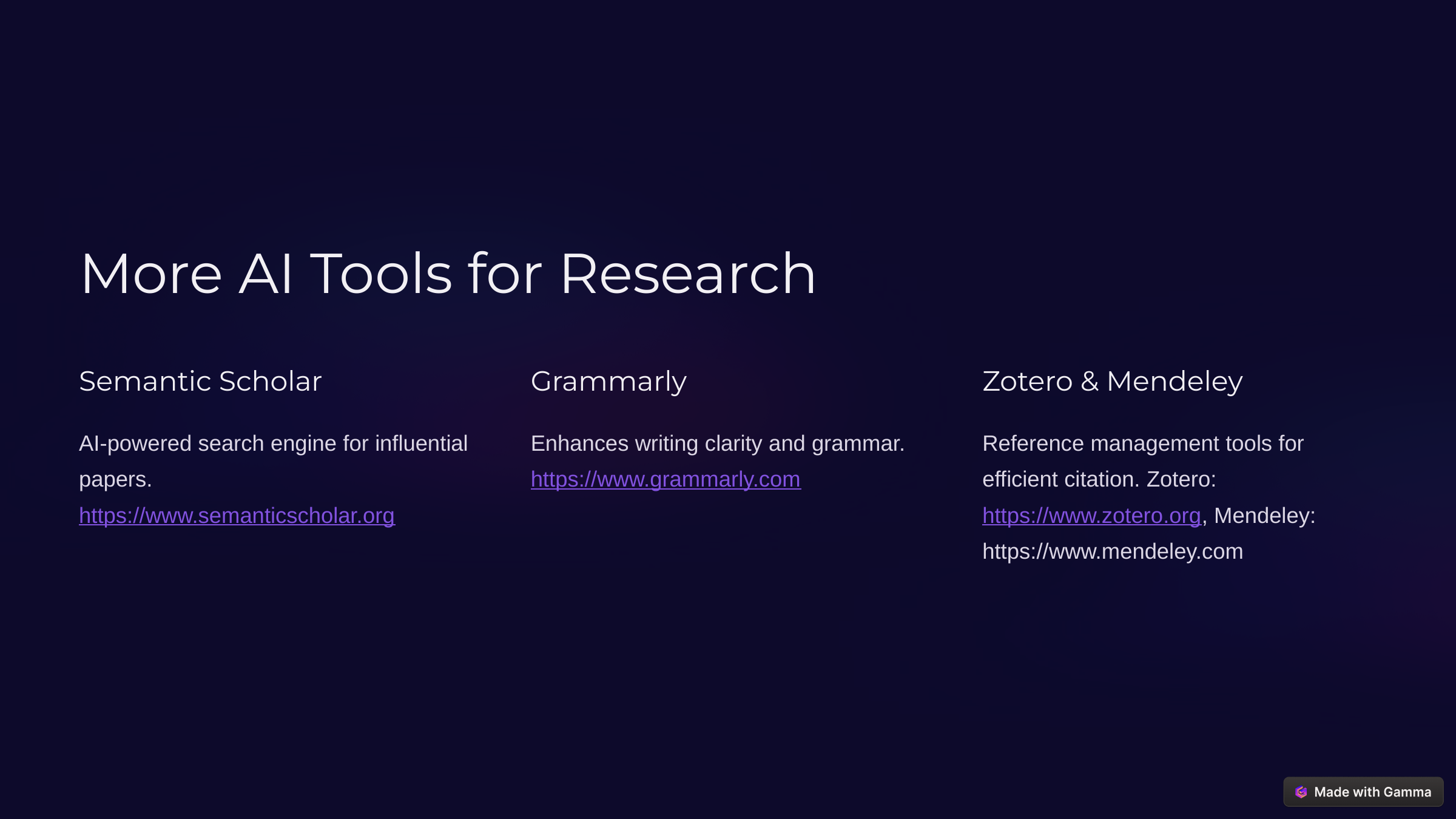

More AI Tools for Research
Semantic Scholar
Grammarly
Zotero & Mendeley
AI-powered search engine for influential papers. https://www.semanticscholar.org
Enhances writing clarity and grammar. https://www.grammarly.com
Reference management tools for efficient citation. Zotero: https://www.zotero.org, Mendeley: https://www.mendeley.com